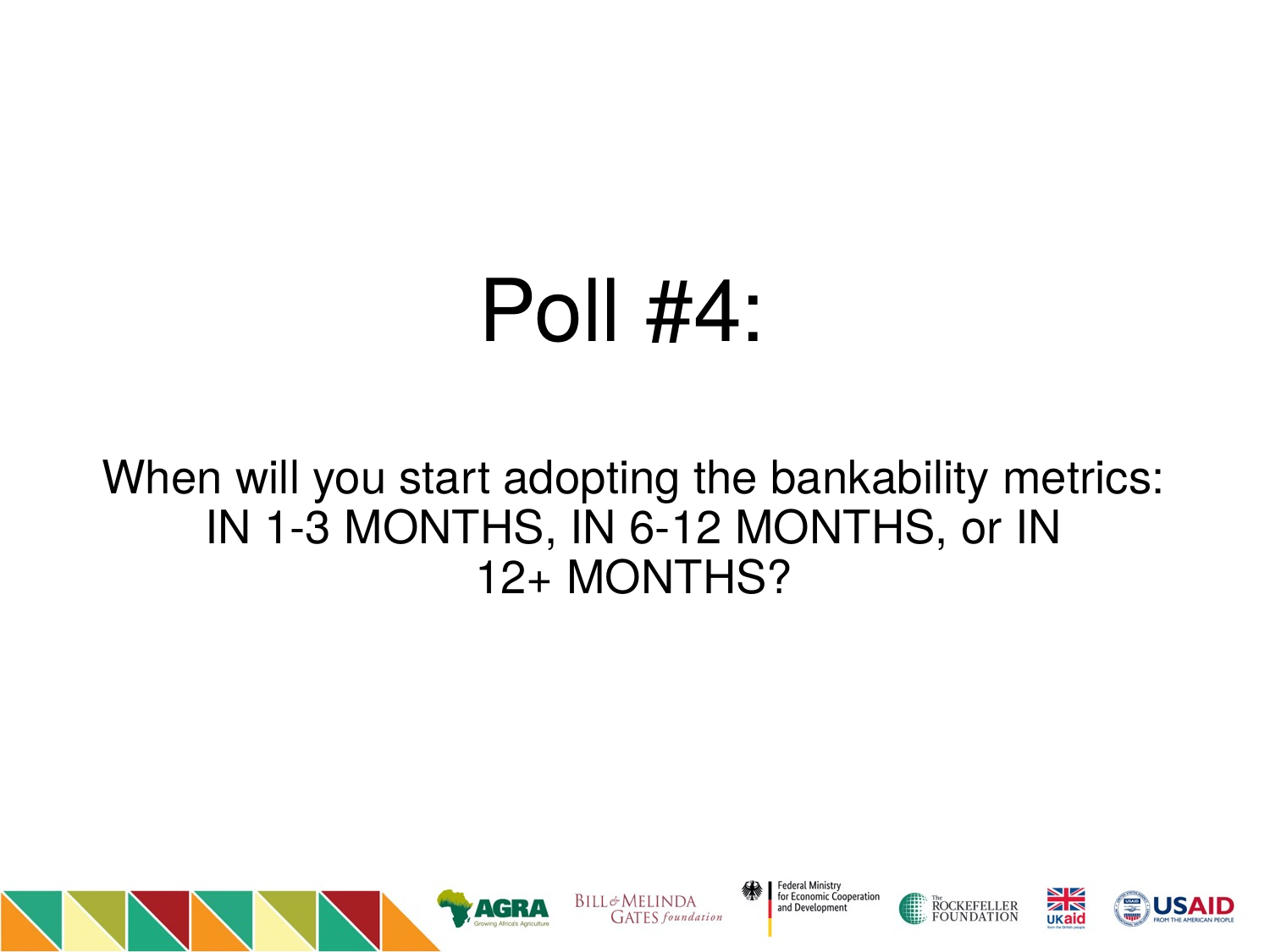

# Poll #4:  When will you start adopting the bankability metrics: IN 1-3 MONTHS, IN 6-12 MONTHS, or IN 12+ MONTHS?